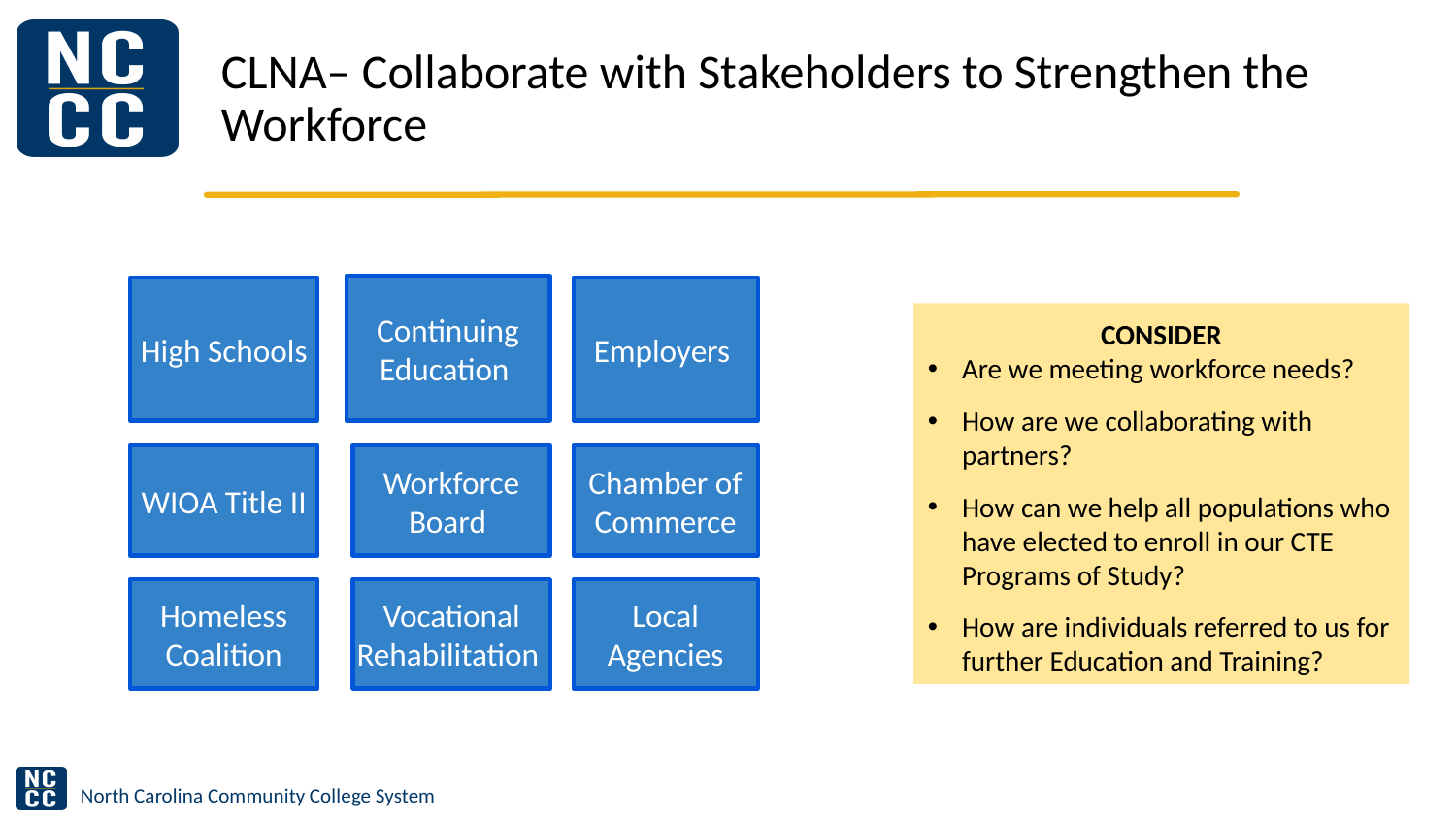

# CLNA– Collaborate with Stakeholders to Strengthen the Workforce
Continuing Education
High Schools
Employers
CONSIDER
Are we meeting workforce needs?
How are we collaborating with partners?
How can we help all populations who have elected to enroll in our CTE Programs of Study?
How are individuals referred to us for further Education and Training?
WIOA Title II
Chamber of Commerce
Workforce Board
Homeless Coalition
Vocational Rehabilitation
Local Agencies